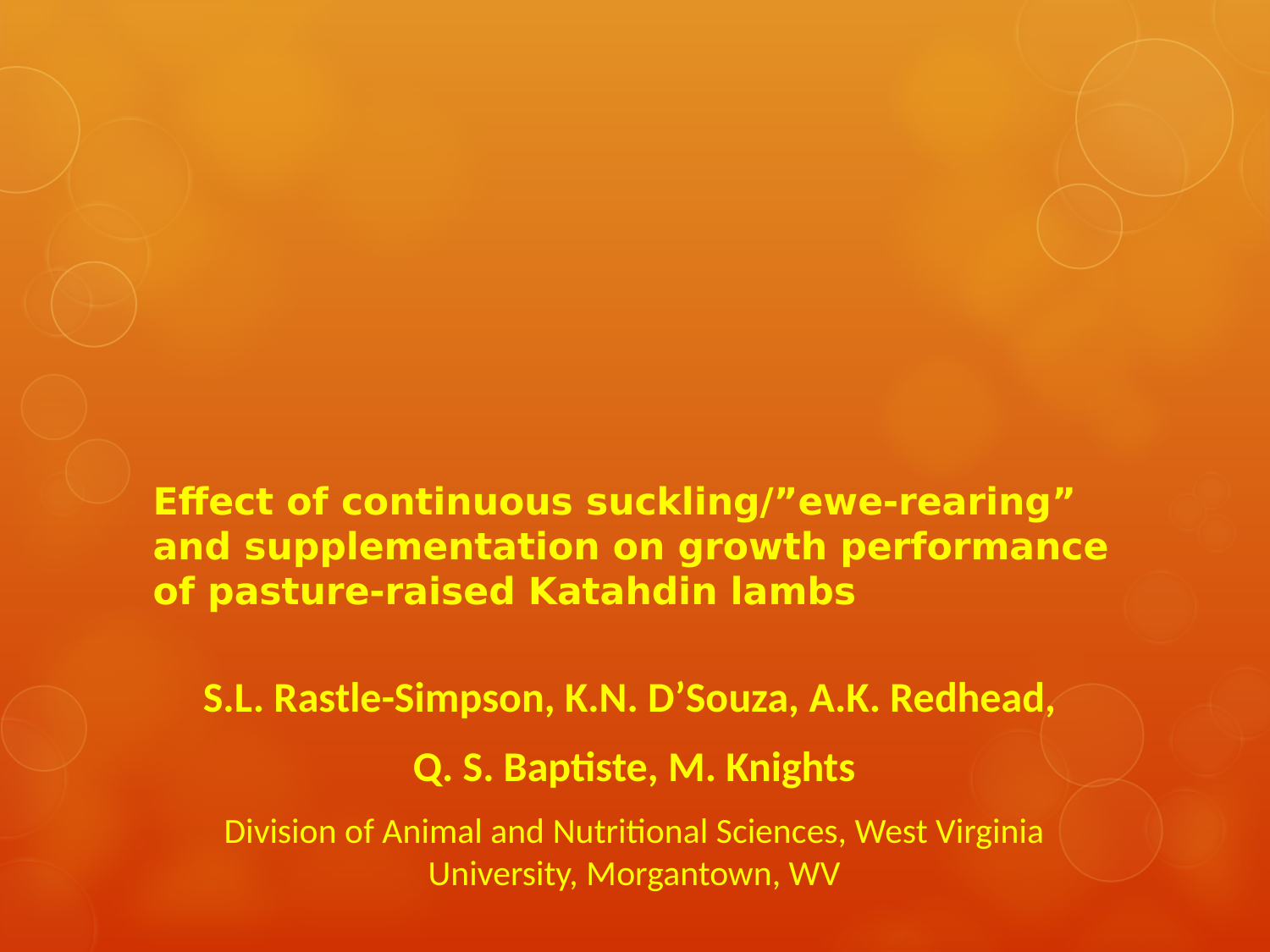

# Effect of continuous suckling/”ewe-rearing” and supplementation on growth performance of pasture-raised Katahdin lambs
S.L. Rastle-Simpson, K.N. D’Souza, A.K. Redhead,
Q. S. Baptiste, M. Knights
Division of Animal and Nutritional Sciences, West Virginia University, Morgantown, WV